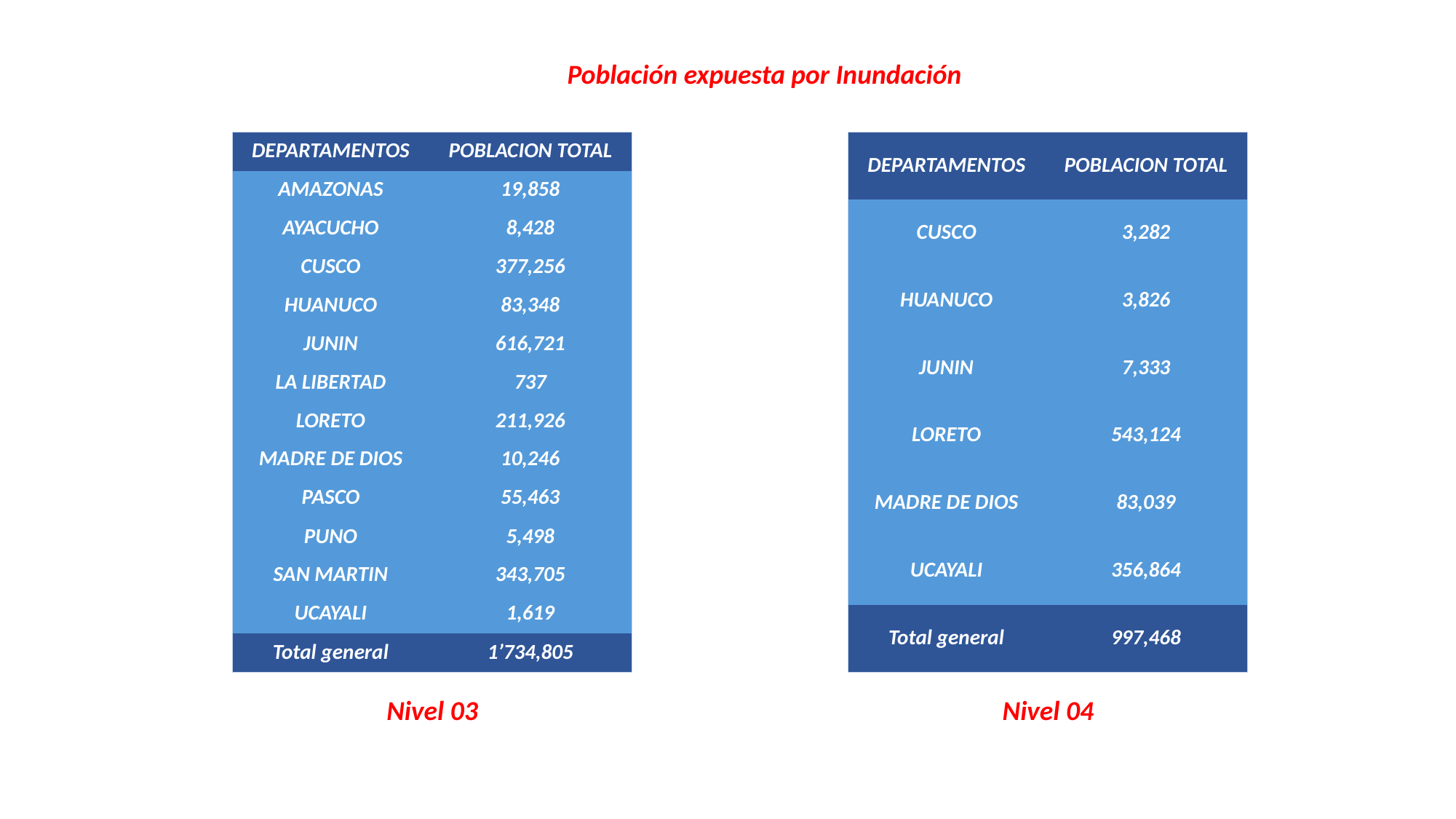

Población expuesta por Inundación
| DEPARTAMENTOS | POBLACION TOTAL |
| --- | --- |
| AMAZONAS | 19,858 |
| AYACUCHO | 8,428 |
| CUSCO | 377,256 |
| HUANUCO | 83,348 |
| JUNIN | 616,721 |
| LA LIBERTAD | 737 |
| LORETO | 211,926 |
| MADRE DE DIOS | 10,246 |
| PASCO | 55,463 |
| PUNO | 5,498 |
| SAN MARTIN | 343,705 |
| UCAYALI | 1,619 |
| Total general | 1’734,805 |
| DEPARTAMENTOS | POBLACION TOTAL |
| --- | --- |
| CUSCO | 3,282 |
| HUANUCO | 3,826 |
| JUNIN | 7,333 |
| LORETO | 543,124 |
| MADRE DE DIOS | 83,039 |
| UCAYALI | 356,864 |
| Total general | 997,468 |
Nivel 03
Nivel 04